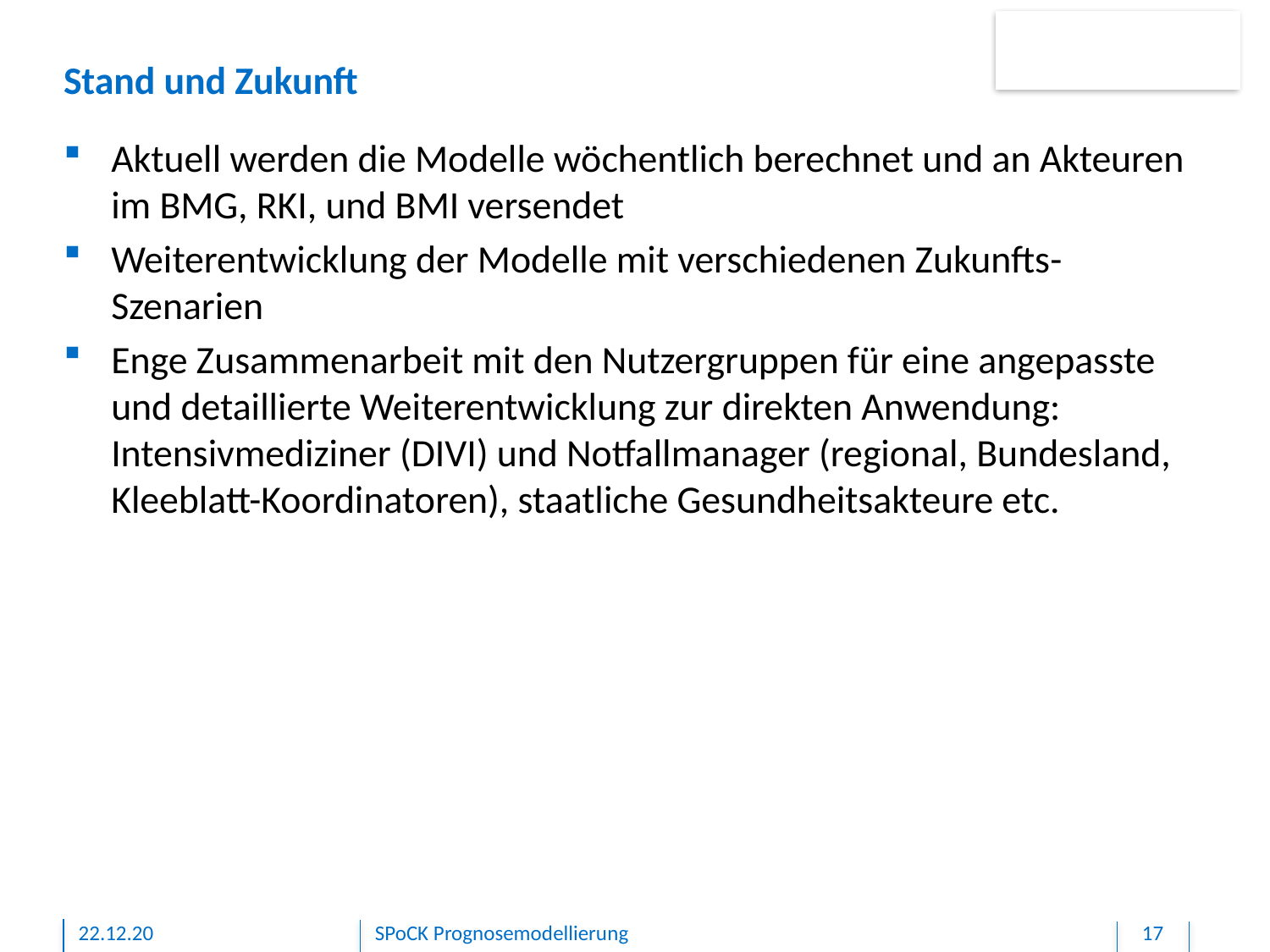

# Stand und Zukunft
Aktuell werden die Modelle wöchentlich berechnet und an Akteuren im BMG, RKI, und BMI versendet
Weiterentwicklung der Modelle mit verschiedenen Zukunfts-Szenarien
Enge Zusammenarbeit mit den Nutzergruppen für eine angepasste und detaillierte Weiterentwicklung zur direkten Anwendung:
Intensivmediziner (DIVI) und Notfallmanager (regional, Bundesland, Kleeblatt-Koordinatoren), staatliche Gesundheitsakteure etc.

22.12.20
SPoCK Prognosemodellierung
17